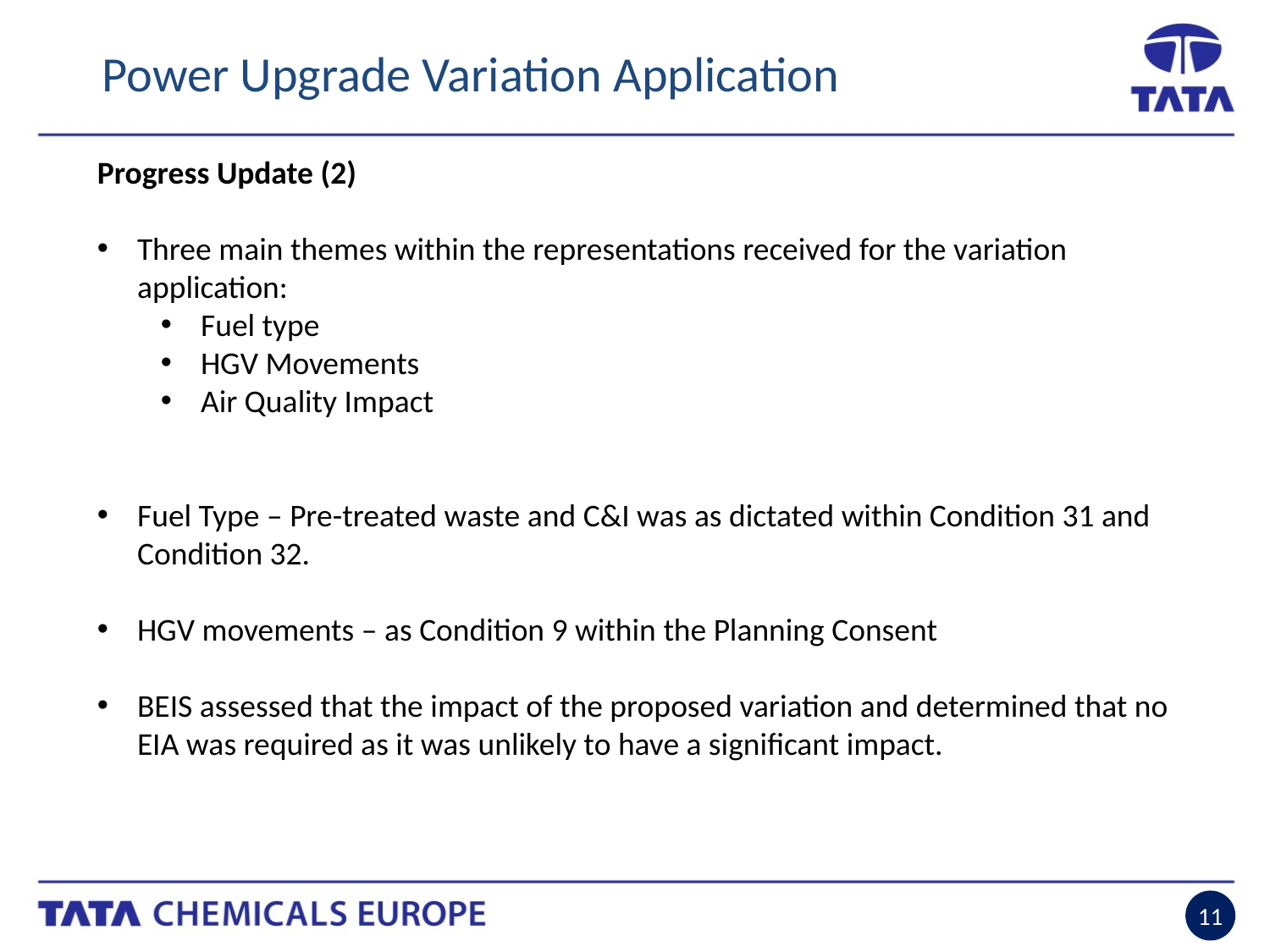

Power Upgrade Variation Application
Progress Update (2)

Three main themes within the representations received for the variation application:
Fuel type
HGV Movements
Air Quality Impact

Fuel Type – Pre-treated waste and C&I was as dictated within Condition 31 and Condition 32.

HGV movements – as Condition 9 within the Planning Consent

BEIS assessed that the impact of the proposed variation and determined that no EIA was required as it was unlikely to have a significant impact.

11